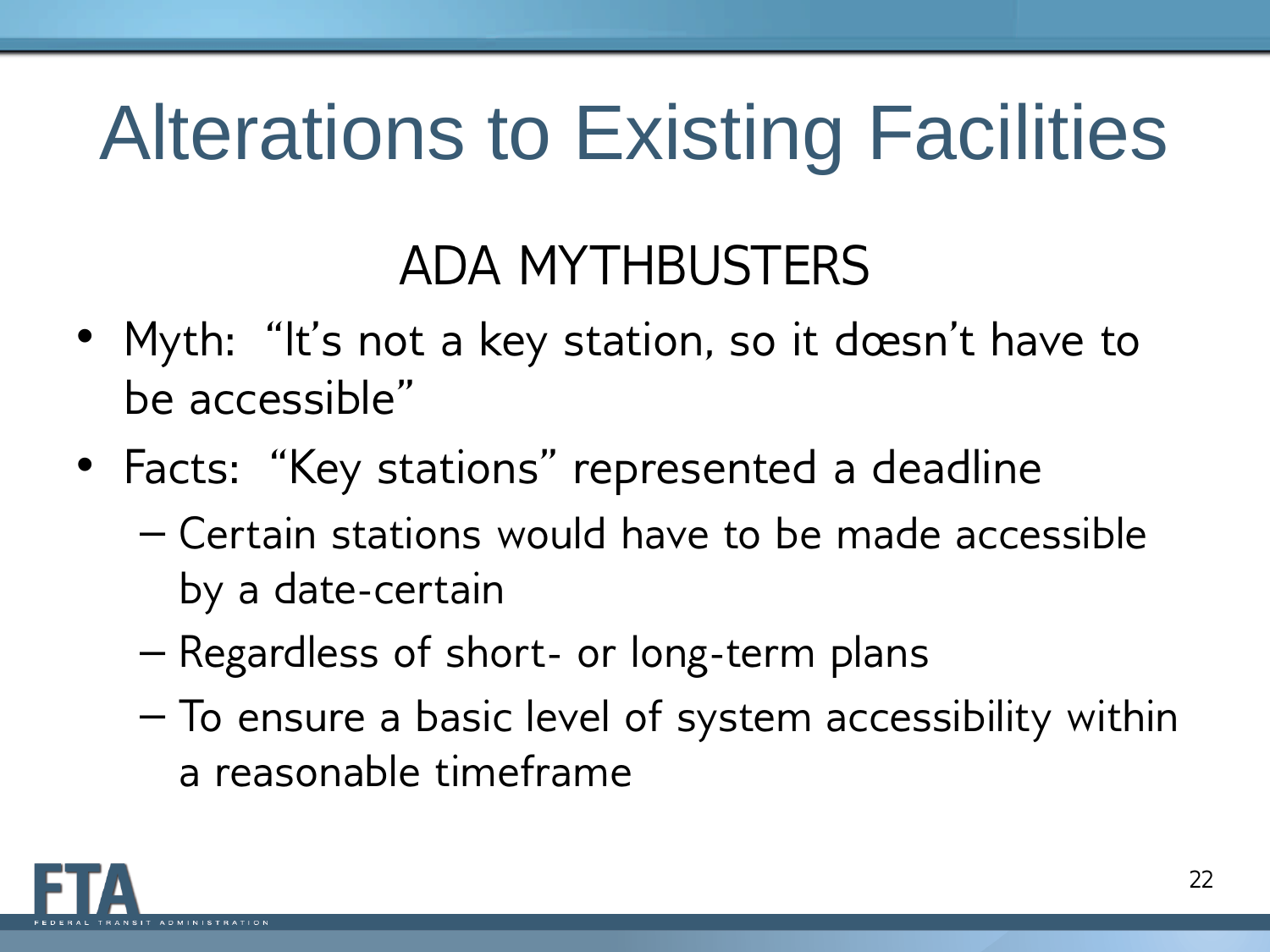

# Alterations to Existing Facilities
ADA MYTHBUSTERS
Myth:  “It’s not a key station, so it doesn’t have to be accessible”
Facts:  “Key stations” represented a deadline
Certain stations would have to be made accessible by a date-certain
Regardless of short- or long-term plans
To ensure a basic level of system accessibility within a reasonable timeframe

22